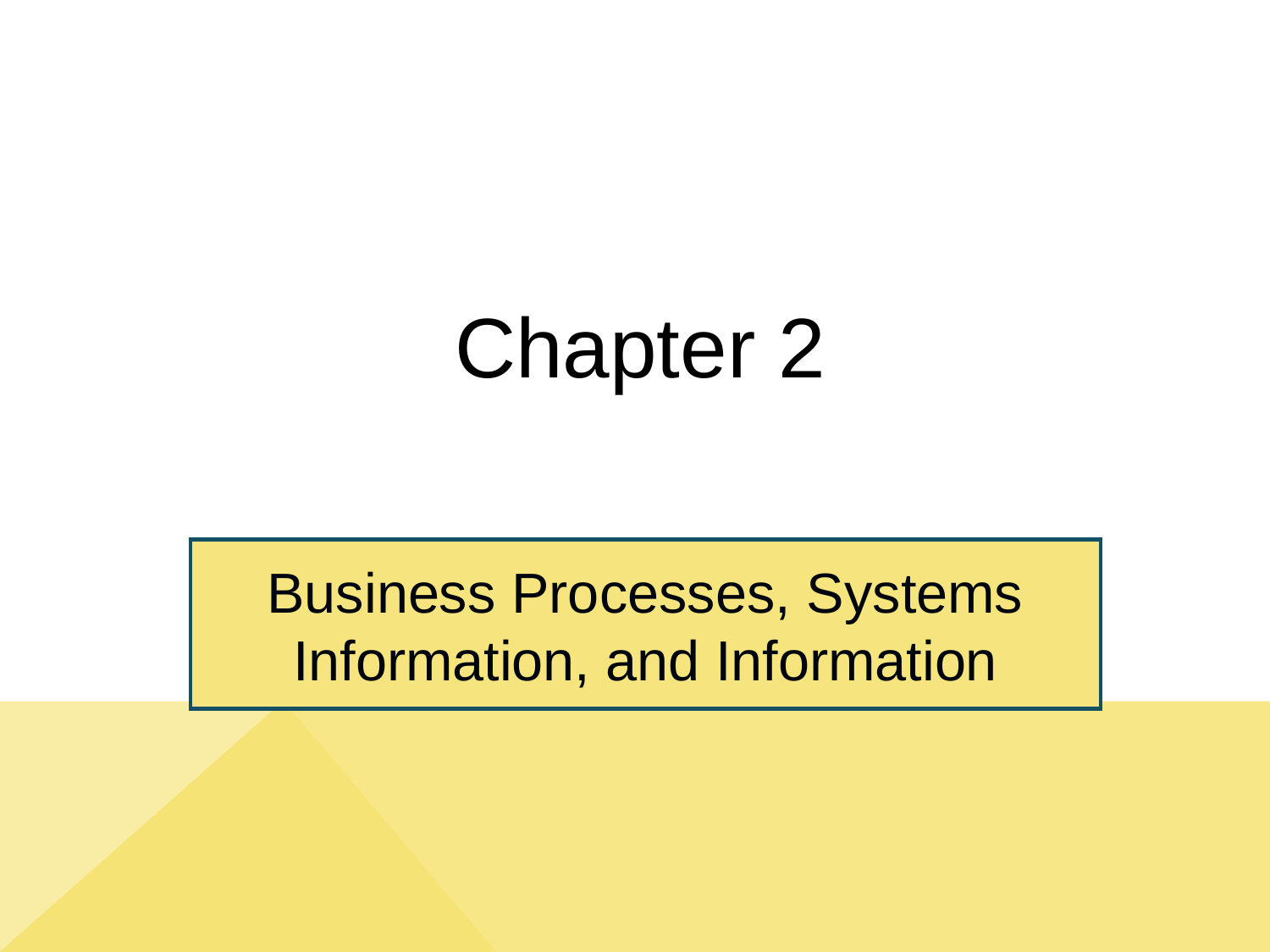

# Chapter 2
Business Processes, Systems Information, and Information